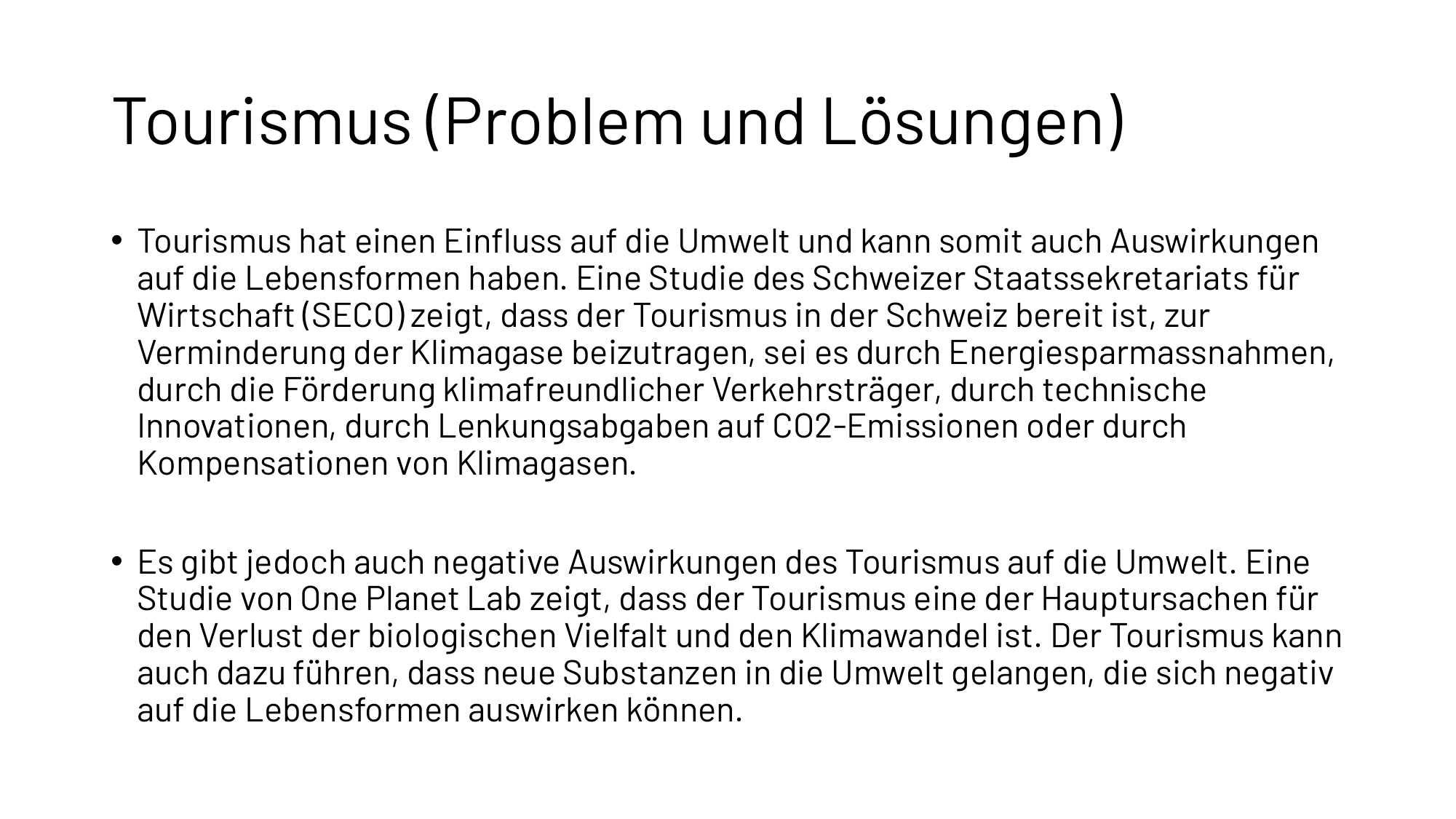

# Tourismus (Problem und Lösungen)
Tourismus hat einen Einfluss auf die Umwelt und kann somit auch Auswirkungen auf die Lebensformen haben. Eine Studie des Schweizer Staatssekretariats für Wirtschaft (SECO) zeigt, dass der Tourismus in der Schweiz bereit ist, zur Verminderung der Klimagase beizutragen, sei es durch Energiesparmassnahmen, durch die Förderung klimafreundlicher Verkehrsträger, durch technische Innovationen, durch Lenkungsabgaben auf CO2-Emissionen oder durch Kompensationen von Klimagasen.

Es gibt jedoch auch negative Auswirkungen des Tourismus auf die Umwelt. Eine Studie von One Planet Lab zeigt, dass der Tourismus eine der Hauptursachen für den Verlust der biologischen Vielfalt und den Klimawandel ist. Der Tourismus kann auch dazu führen, dass neue Substanzen in die Umwelt gelangen, die sich negativ auf die Lebensformen auswirken können.